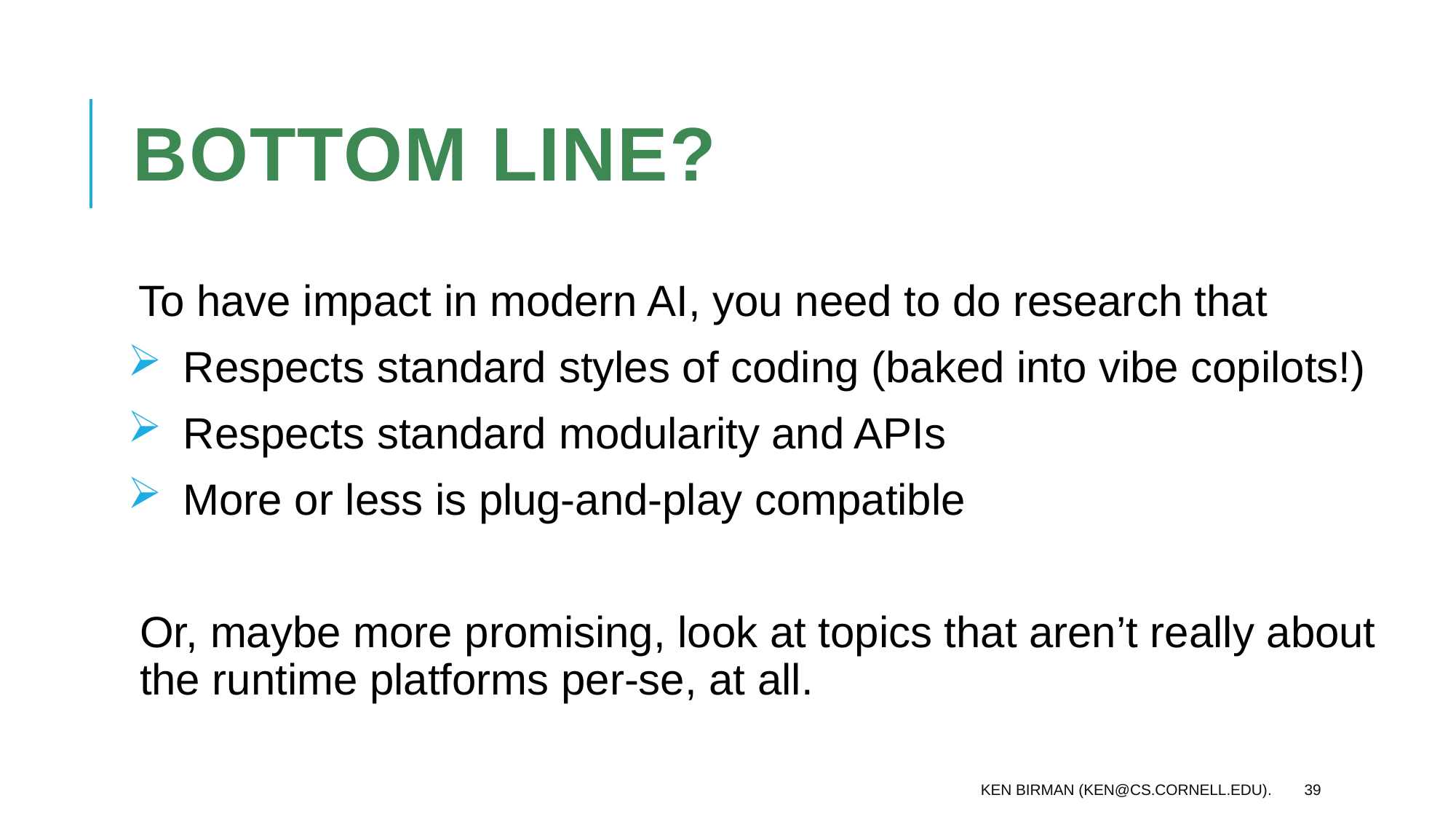

# Bottom line?
To have impact in modern AI, you need to do research that
  Respects standard styles of coding (baked into vibe copilots!)
  Respects standard modularity and APIs
  More or less is plug-and-play compatible

 Or, maybe more promising, look at topics that aren’t really about
 the runtime platforms per-se, at all.
Ken Birman (ken@cs.cornell.edu).
39